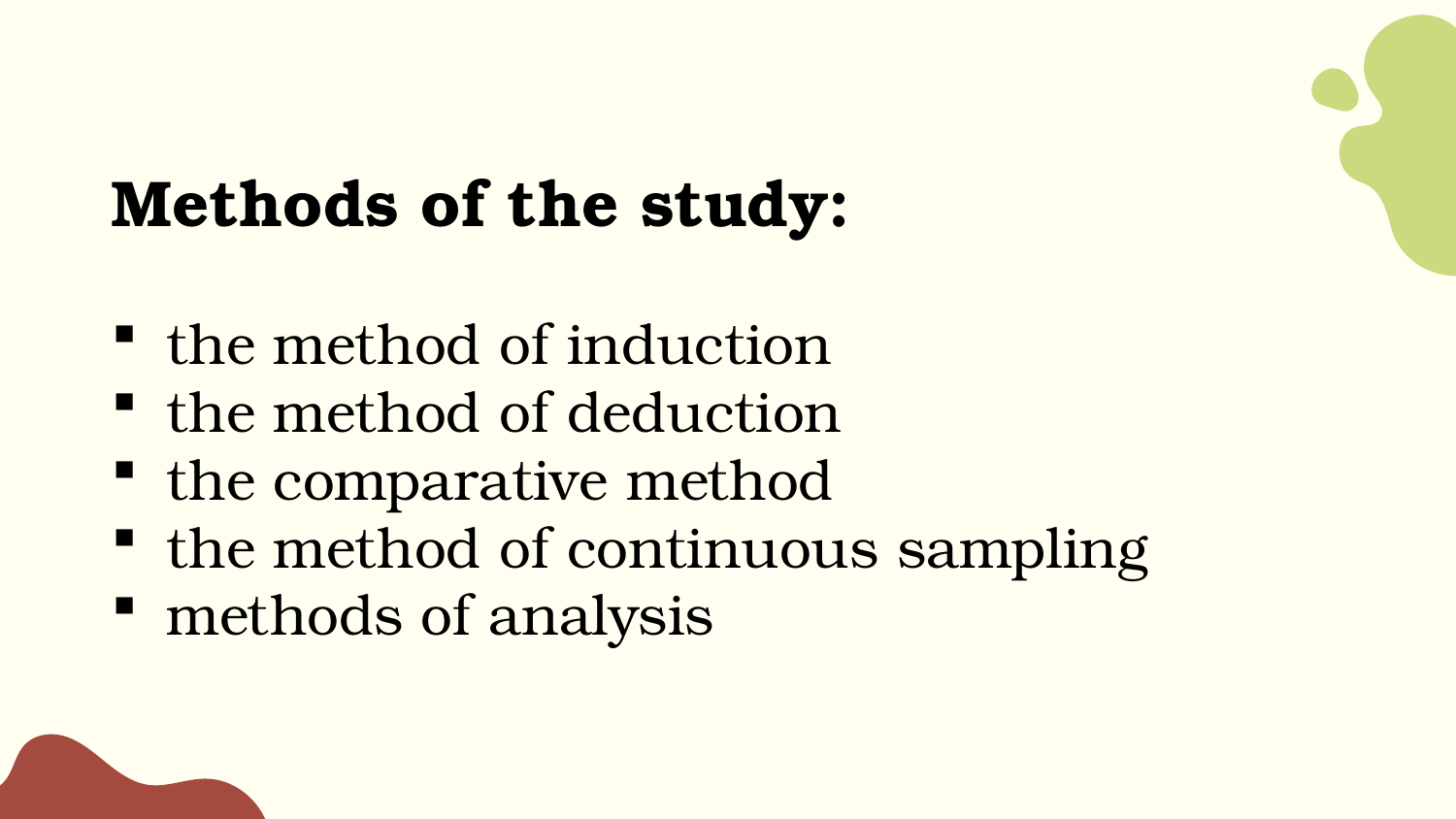

Methods of the study:

the method of induction
the method of deduction
the comparative method
the method of continuous sampling
methods of analysis